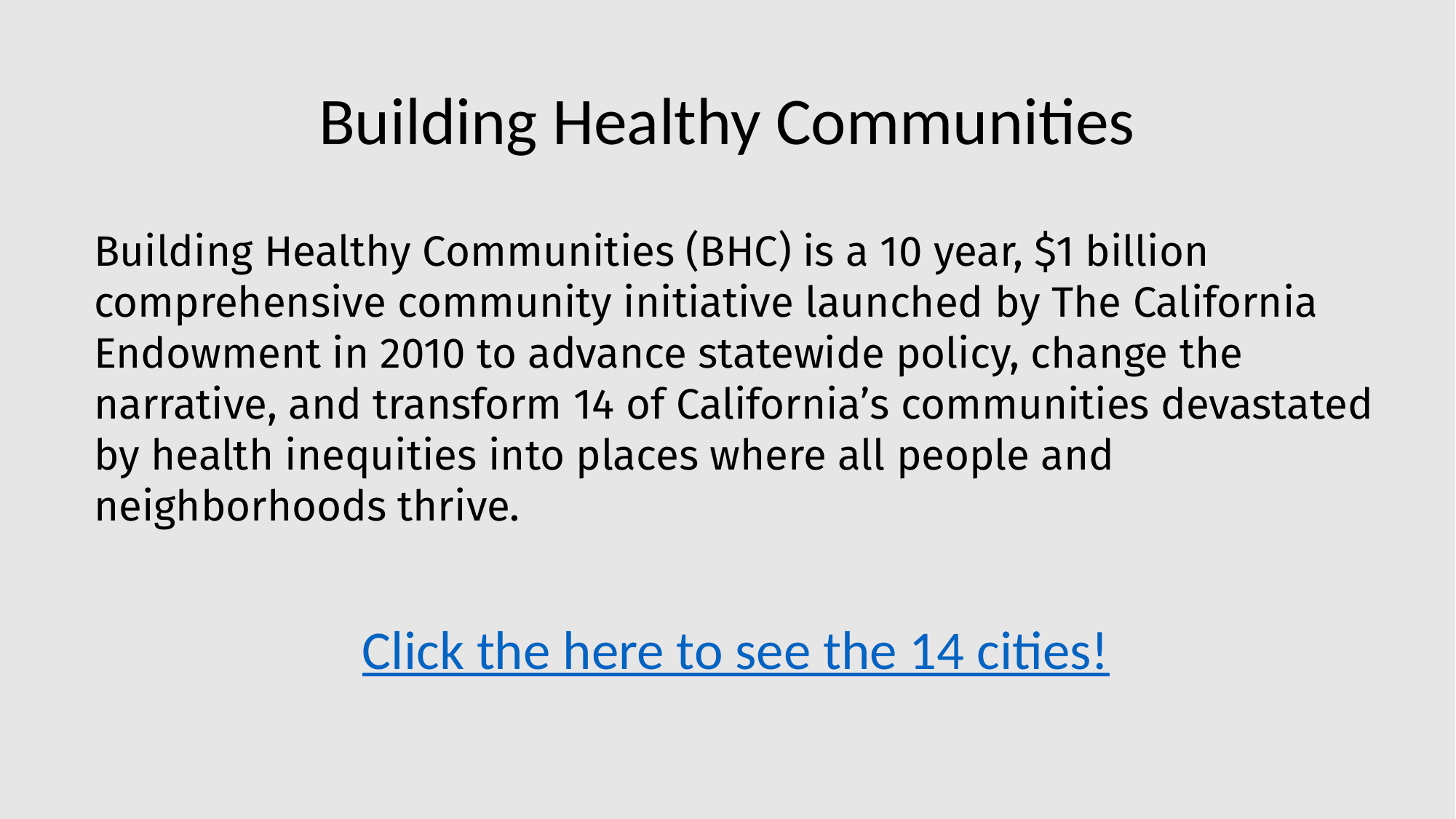

# Building Healthy Communities
Building Healthy Communities (BHC) is a 10 year, $1 billion comprehensive community initiative launched by The California Endowment in 2010 to advance statewide policy, change the narrative, and transform 14 of California’s communities devastated by health inequities into places where all people and neighborhoods thrive.
Click the here to see the 14 cities!